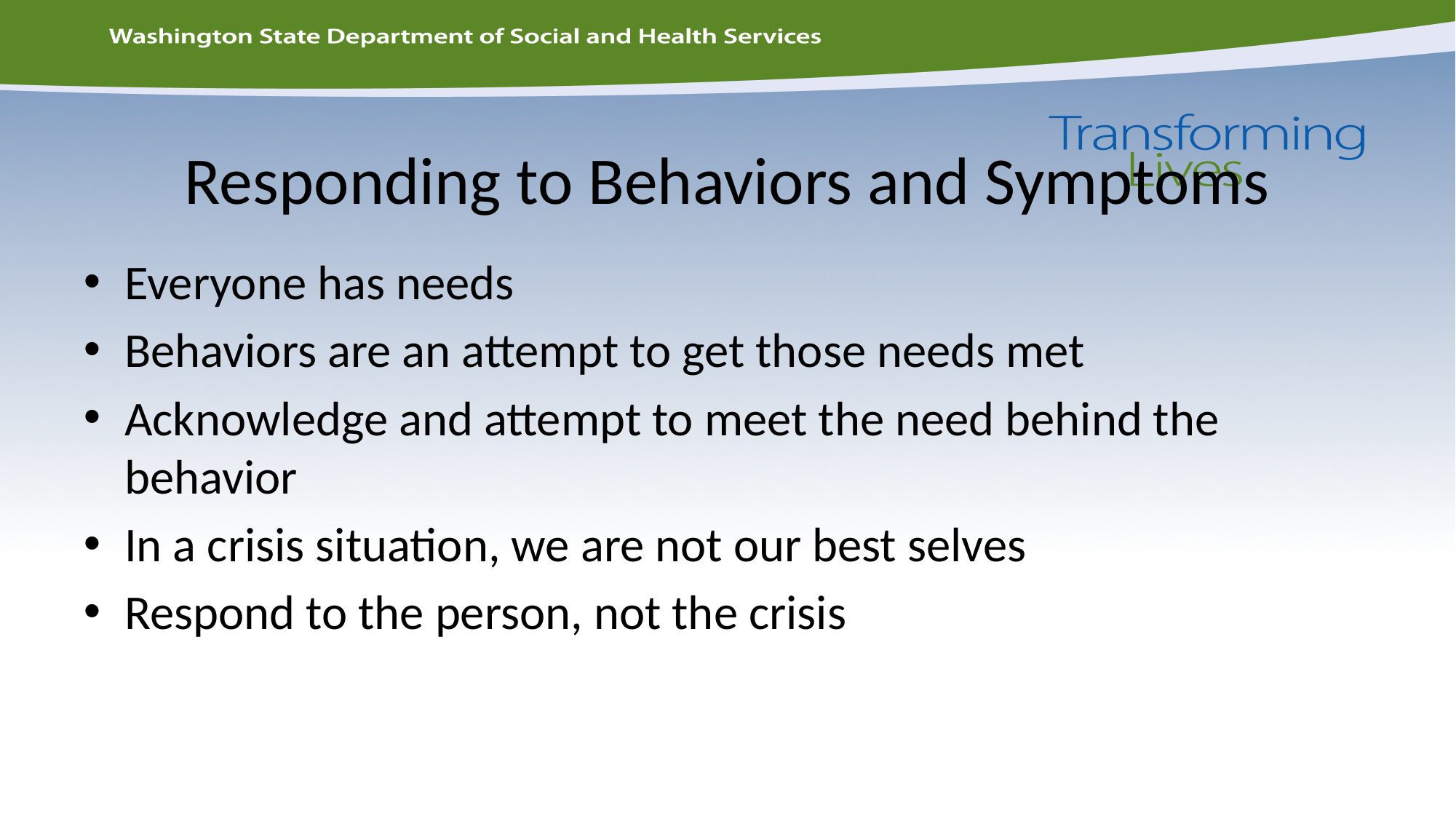

# Responding to Behaviors and Symptoms
Everyone has needs
Behaviors are an attempt to get those needs met
Acknowledge and attempt to meet the need behind the behavior
In a crisis situation, we are not our best selves
Respond to the person, not the crisis